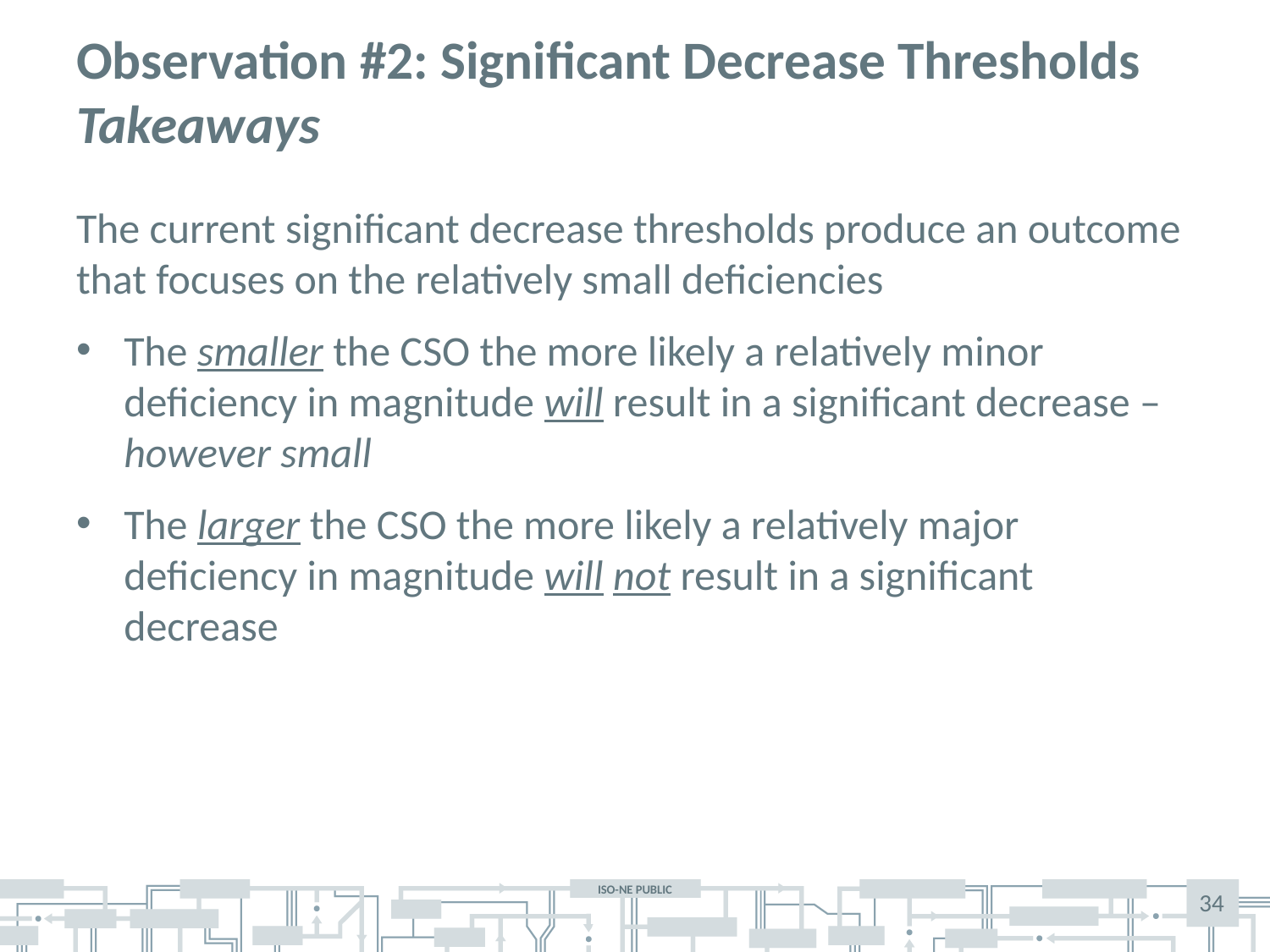

# Observation #2: Significant Decrease Thresholds Takeaways
The current significant decrease thresholds produce an outcome that focuses on the relatively small deficiencies
The smaller the CSO the more likely a relatively minor deficiency in magnitude will result in a significant decrease – however small
The larger the CSO the more likely a relatively major deficiency in magnitude will not result in a significant decrease

34